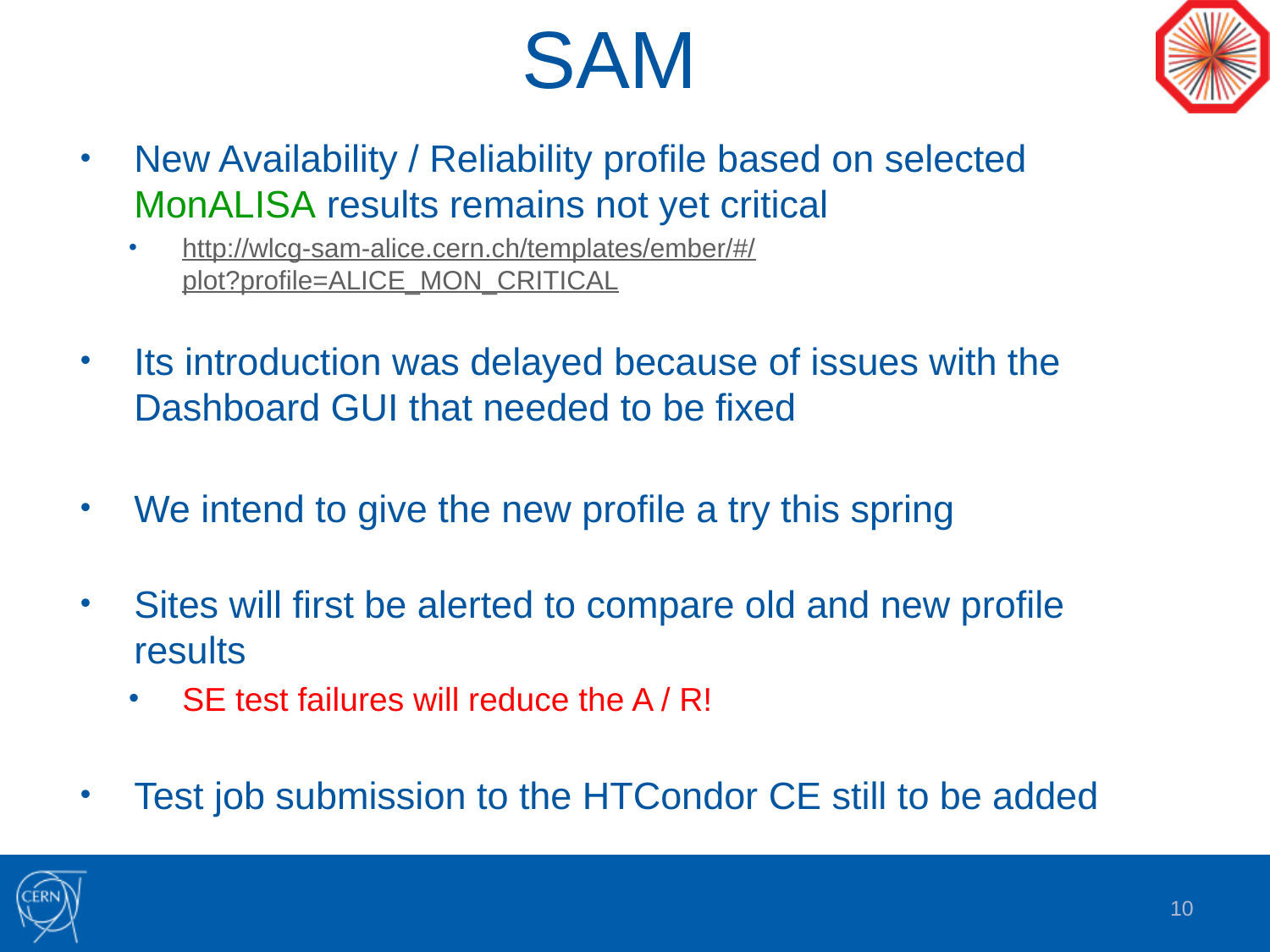

# SAM
New Availability / Reliability profile based on selected MonALISA results remains not yet critical
http://wlcg-sam-alice.cern.ch/templates/ember/#/plot?profile=ALICE_MON_CRITICAL

Its introduction was delayed because of issues with the Dashboard GUI that needed to be fixed

We intend to give the new profile a try this spring

Sites will first be alerted to compare old and new profile results
SE test failures will reduce the A / R!

Test job submission to the HTCondor CE still to be added
10